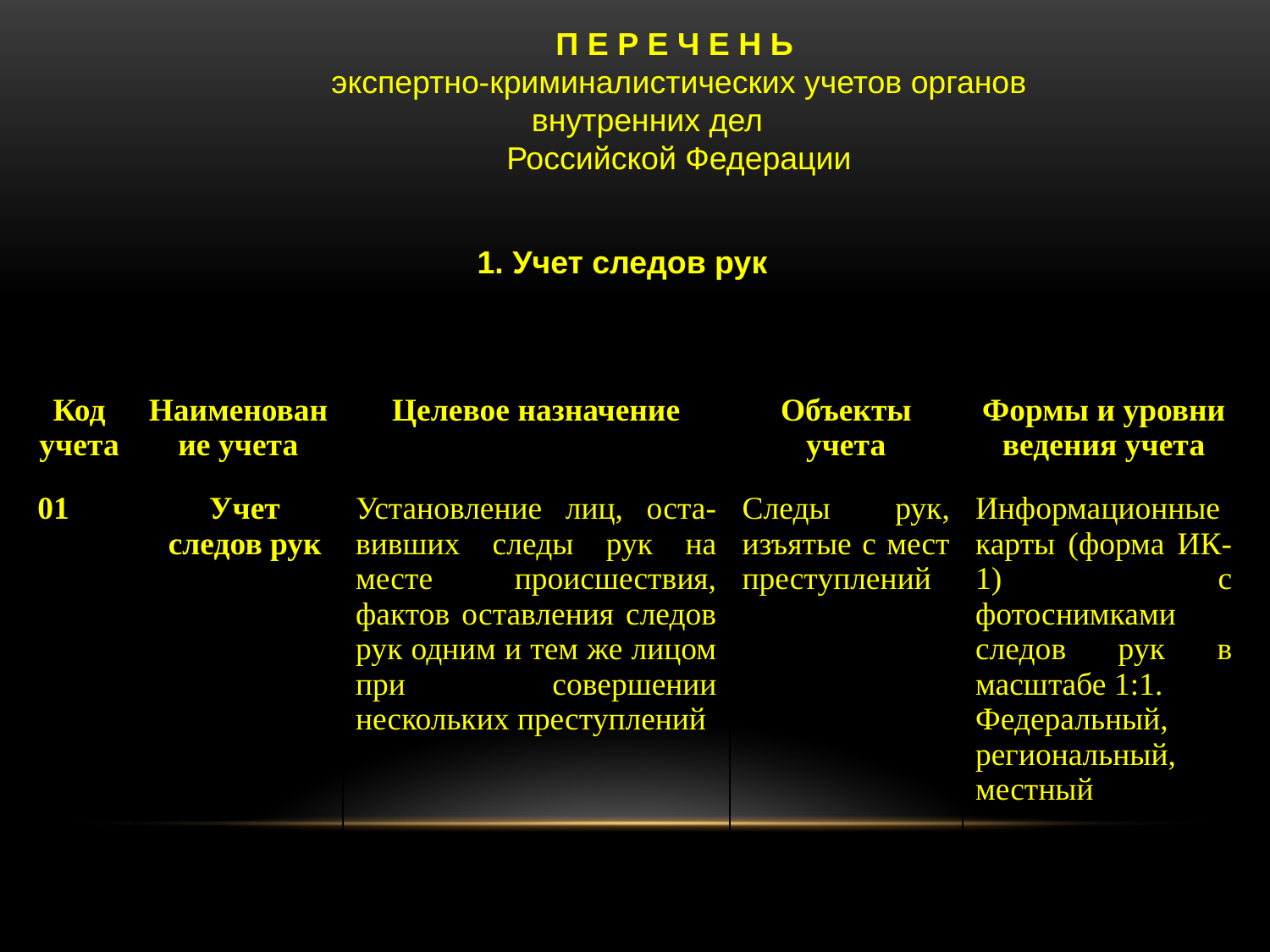

П Е Р Е Ч Е Н Ь
экспертно-криминалистических учетов органов внутренних дел
Российской Федерации
1. Учет следов рук
| Код учета | Наименование учета | Целевое назначение | Объекты учета | Формы и уровни ведения учета |
| --- | --- | --- | --- | --- |
| 01 | Учет следов рук | Установление лиц, оста-вивших следы рук на месте происшествия, фактов оставления следов рук одним и тем же лицом при совершении нескольких преступлений | Следы рук, изъятые с мест преступлений | Информационные карты (форма ИК-1) с фотоснимками следов рук в масштабе 1:1. Федеральный, региональный, местный |